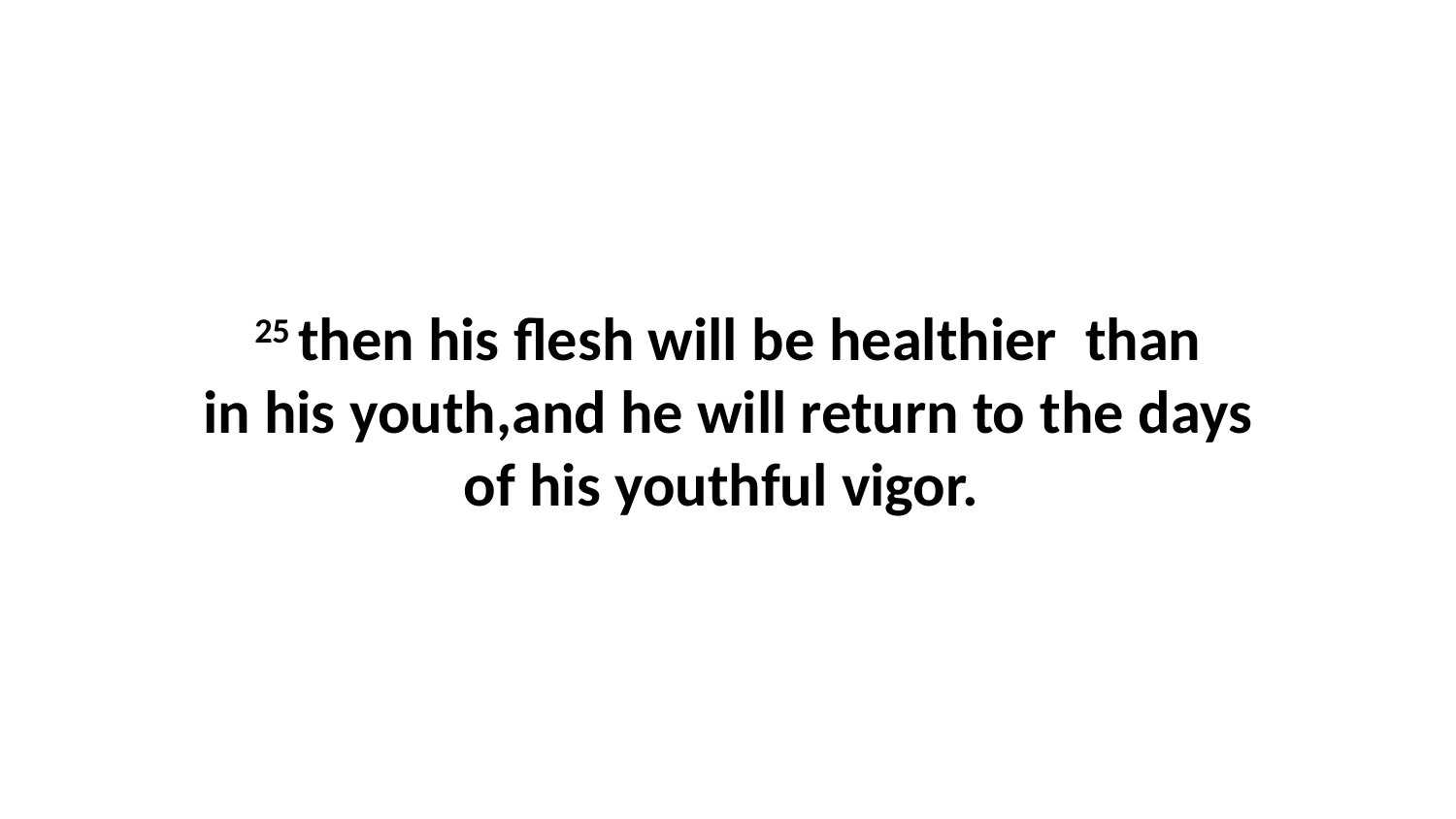

25 then his flesh will be healthier  than in his youth,and he will return to the days of his youthful vigor.